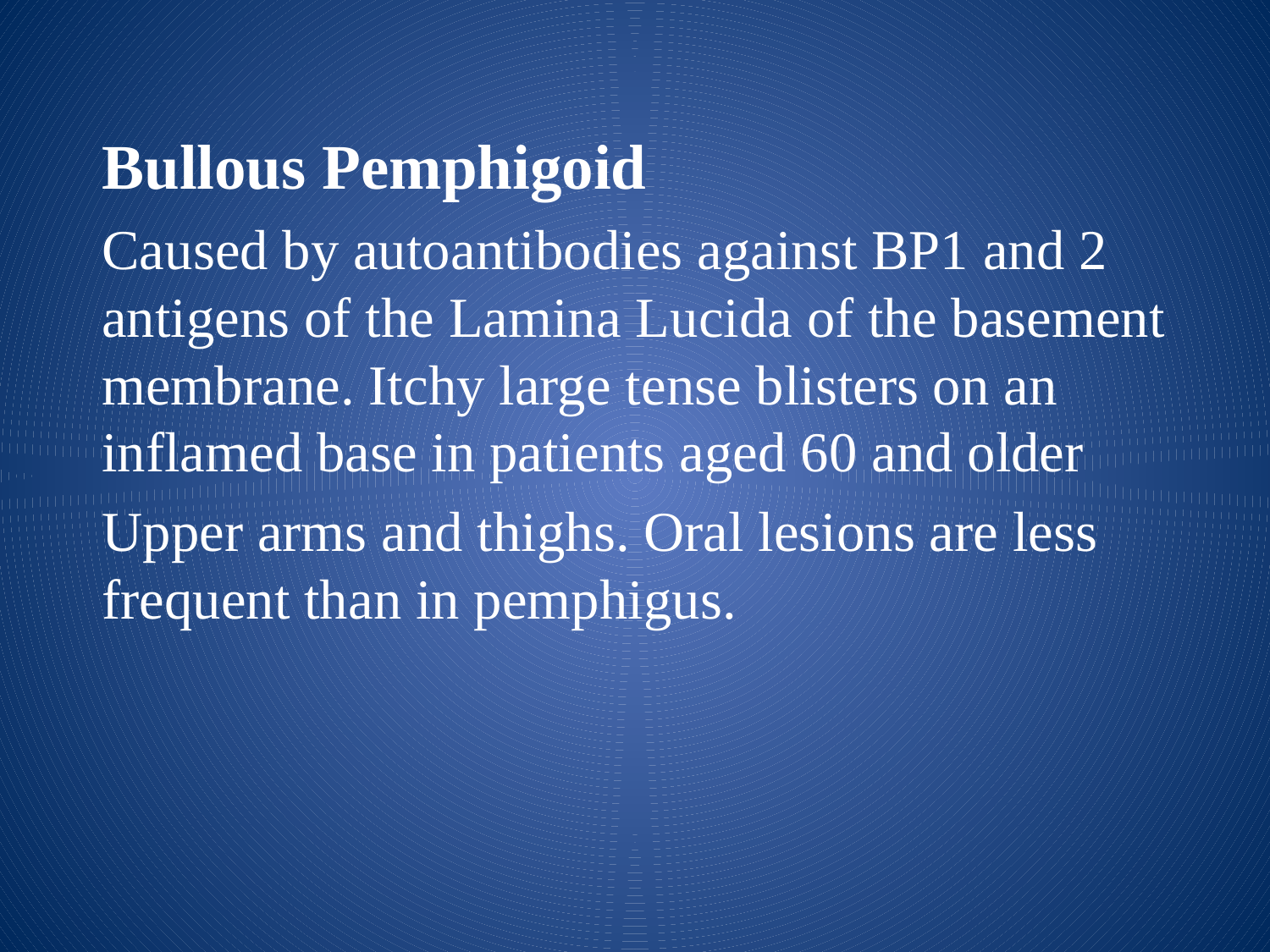

Bullous Pemphigoid
Caused by autoantibodies against BP1 and 2 antigens of the Lamina Lucida of the basement membrane. Itchy large tense blisters on an inflamed base in patients aged 60 and older
Upper arms and thighs. Oral lesions are less frequent than in pemphigus.